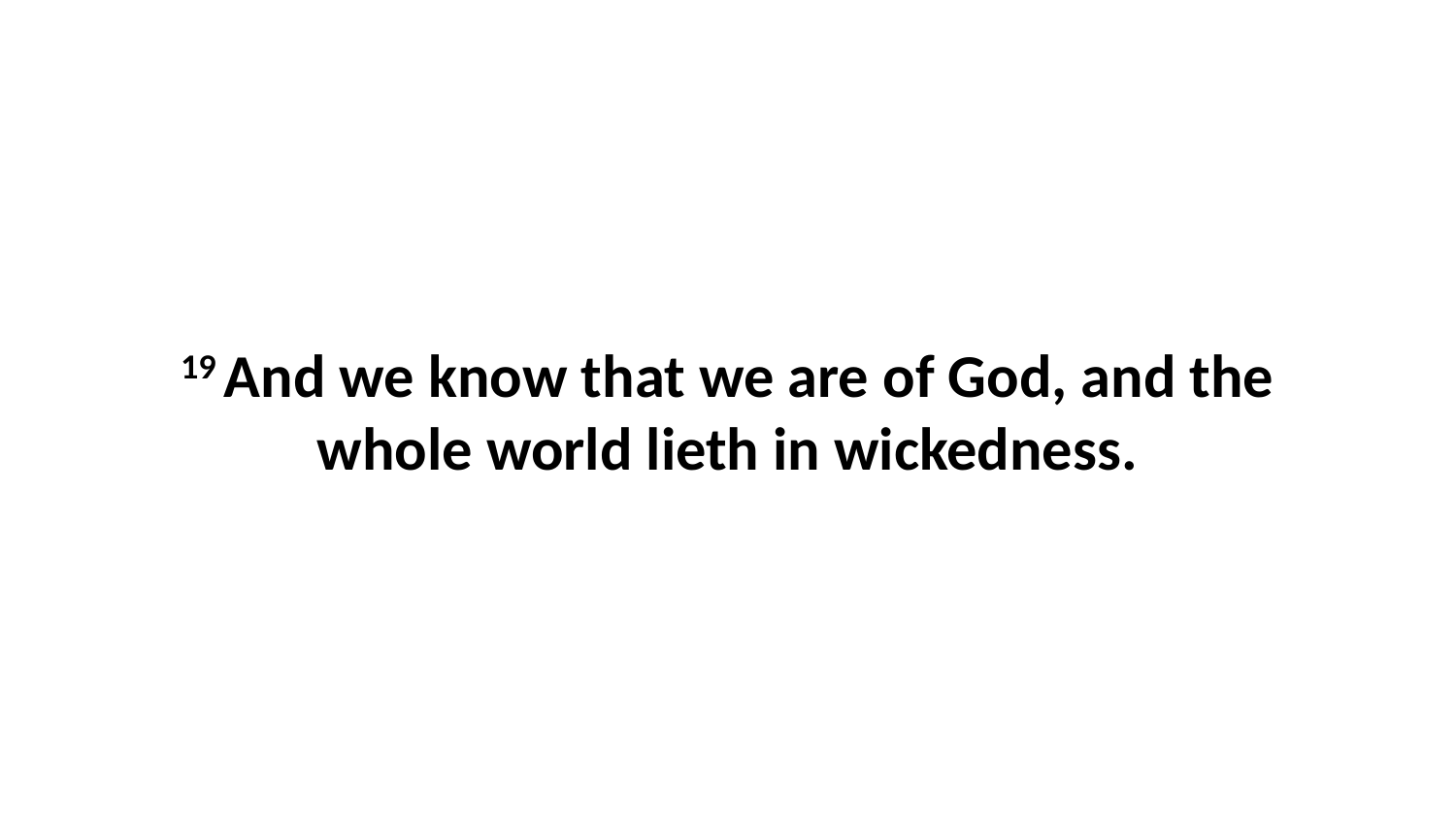

19 And we know that we are of God, and the whole world lieth in wickedness.